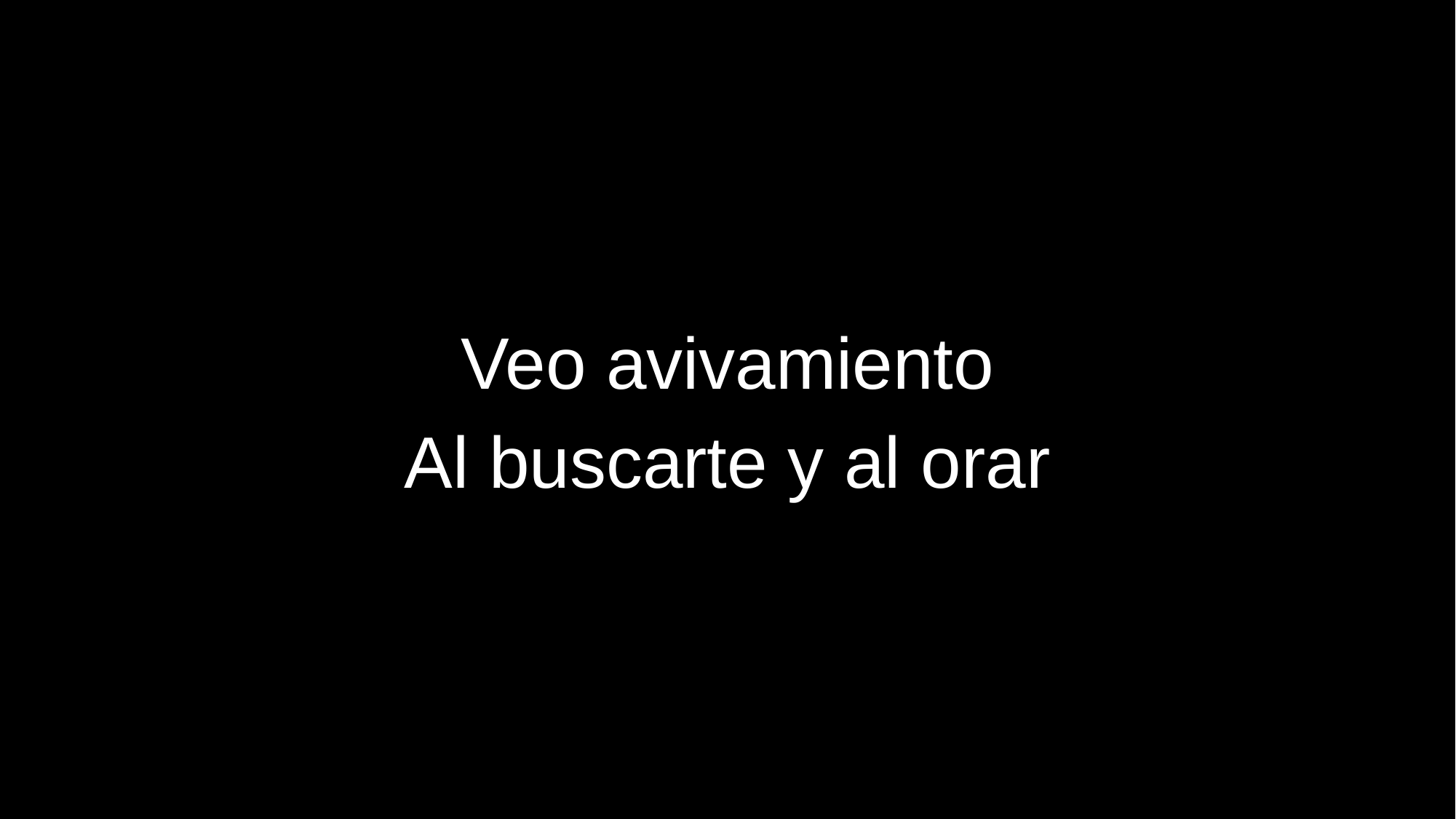

Veo avivamiento
Al buscarte y al orar